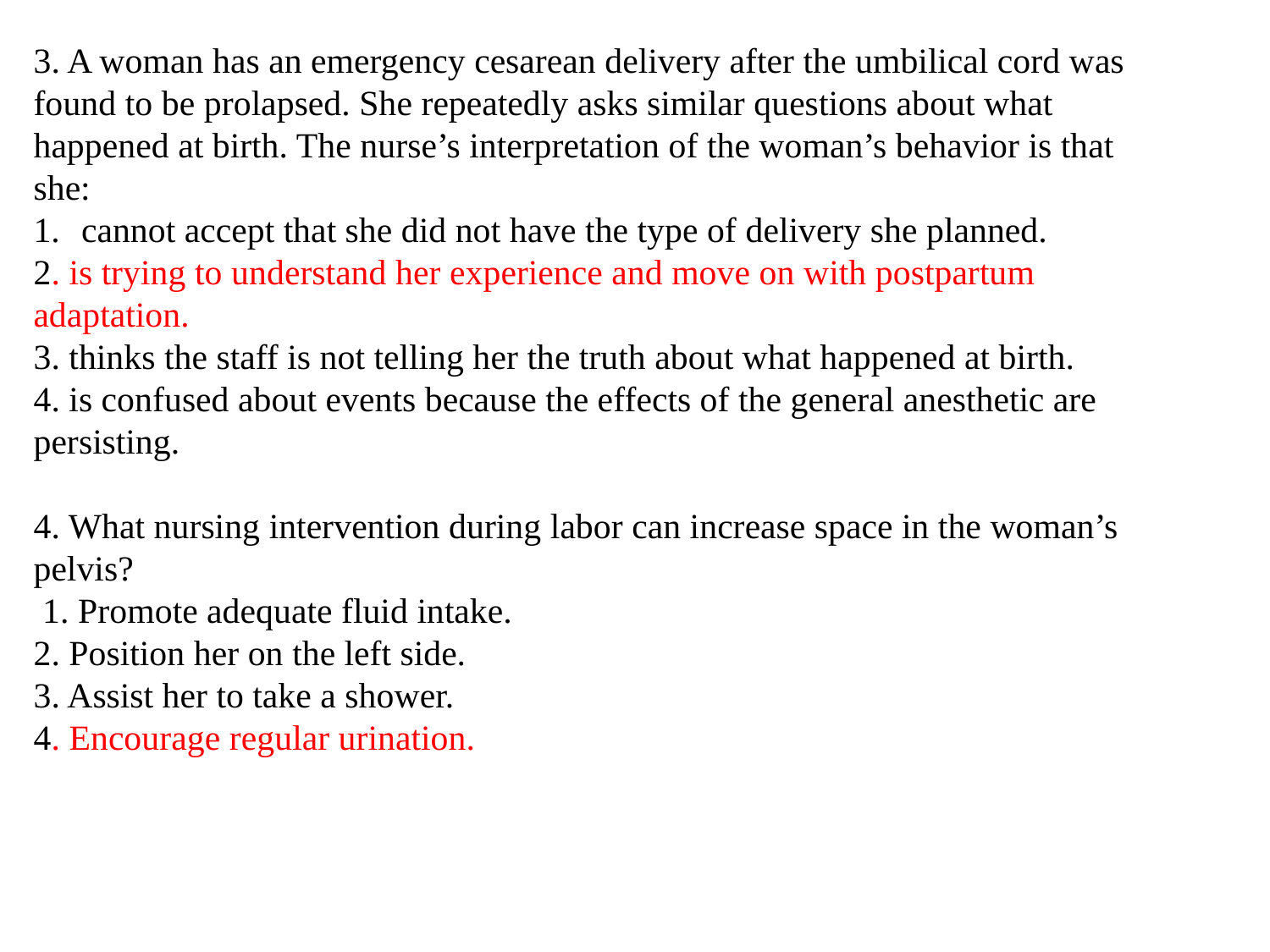

3. A woman has an emergency cesarean delivery after the umbilical cord was found to be prolapsed. She repeatedly asks similar questions about what happened at birth. The nurse’s interpretation of the woman’s behavior is that she:
cannot accept that she did not have the type of delivery she planned.
2. is trying to understand her experience and move on with postpartum adaptation.
3. thinks the staff is not telling her the truth about what happened at birth.
4. is confused about events because the effects of the general anesthetic are persisting.

4. What nursing intervention during labor can increase space in the woman’s pelvis?
 1. Promote adequate fluid intake.
2. Position her on the left side.
3. Assist her to take a shower.
4. Encourage regular urination.